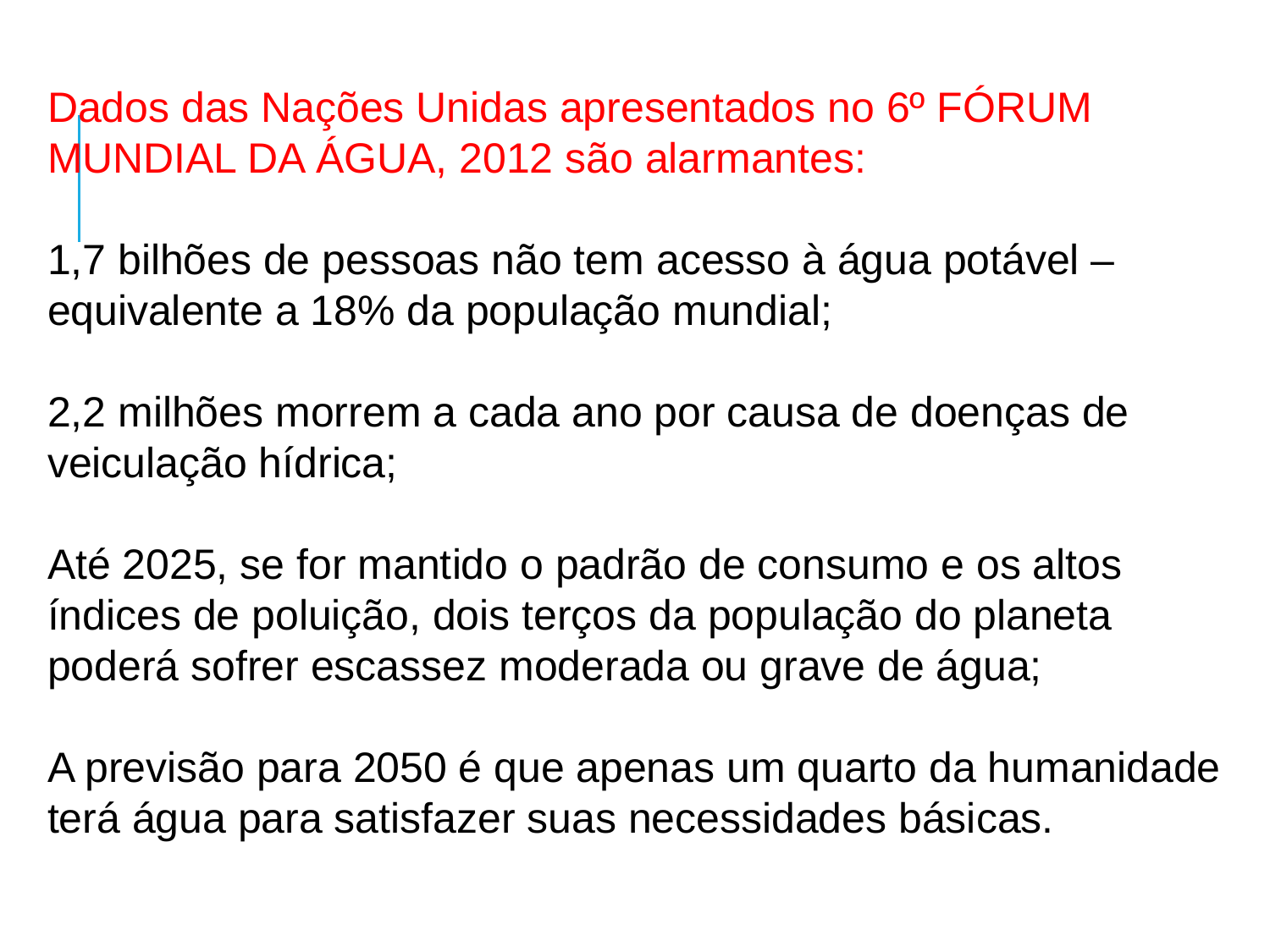

Dados das Nações Unidas apresentados no 6º FÓRUM MUNDIAL DA ÁGUA, 2012 são alarmantes:

1,7 bilhões de pessoas não tem acesso à água potável – equivalente a 18% da população mundial;

2,2 milhões morrem a cada ano por causa de doenças de veiculação hídrica;

Até 2025, se for mantido o padrão de consumo e os altos índices de poluição, dois terços da população do planeta poderá sofrer escassez moderada ou grave de água;

A previsão para 2050 é que apenas um quarto da humanidade terá água para satisfazer suas necessidades básicas.